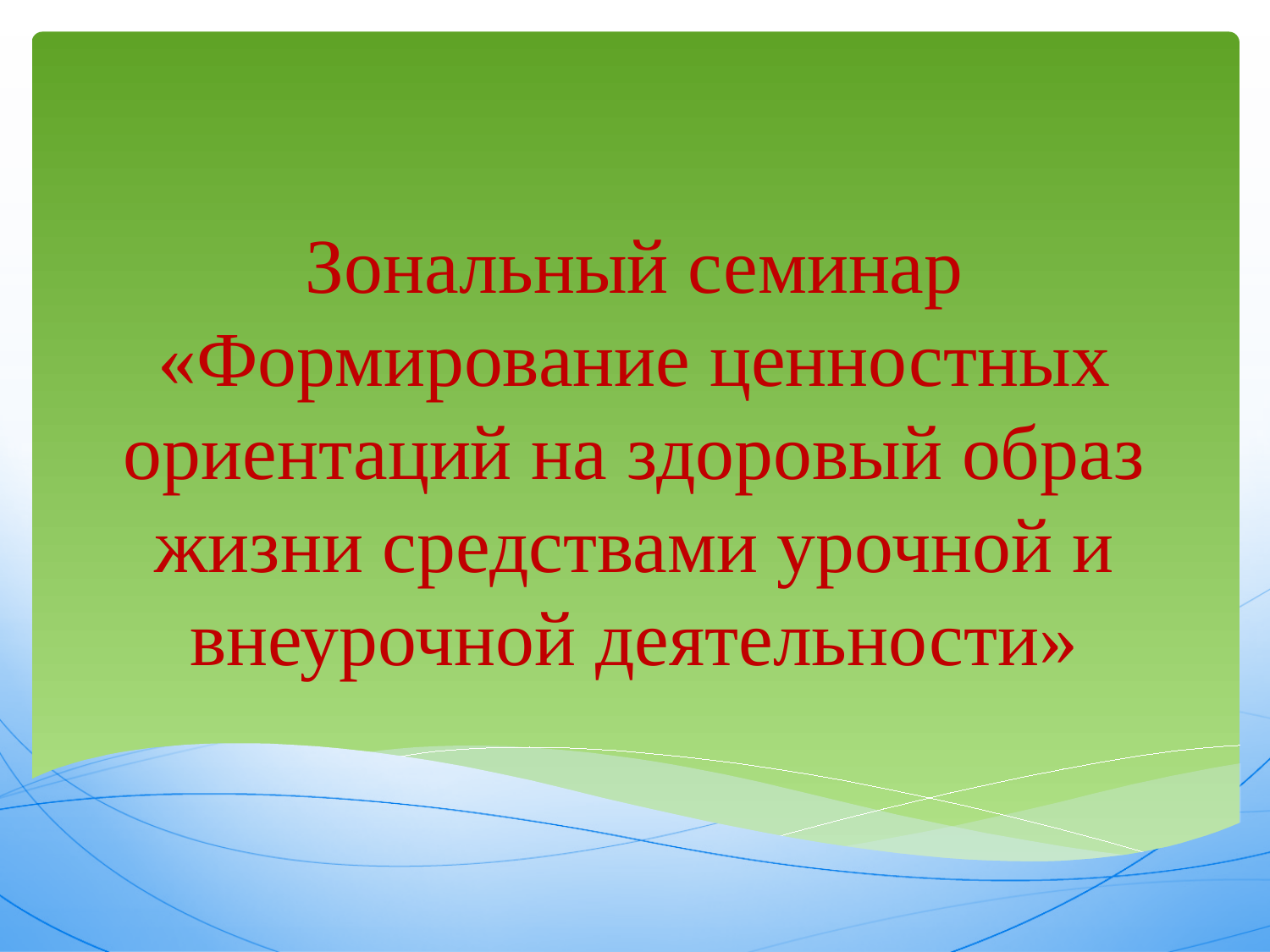

# Зональный семинар «Формирование ценностных ориентаций на здоровый образ жизни средствами урочной и внеурочной деятельности»